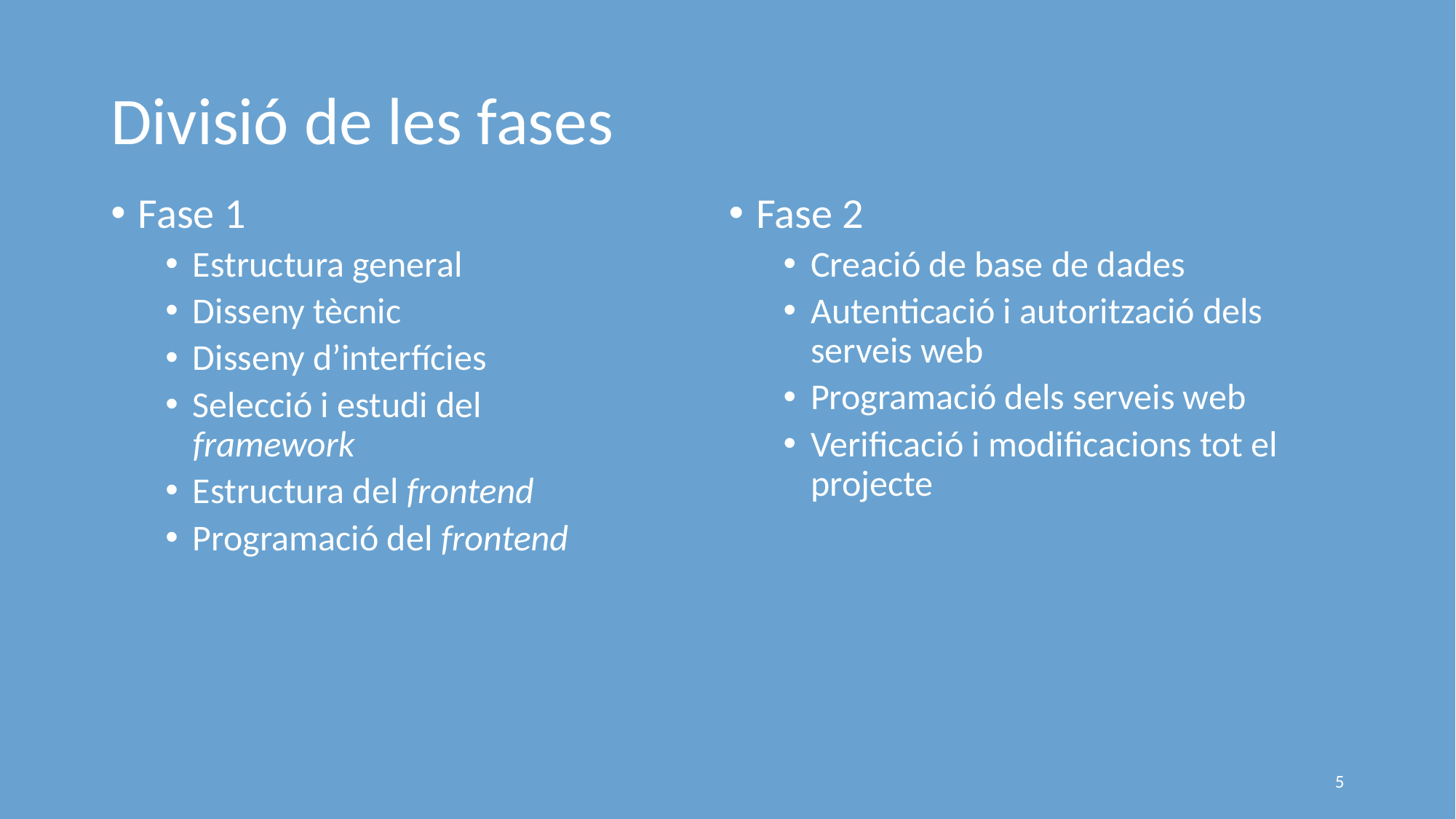

# Divisió de les fases
Fase 1
Estructura general
Disseny tècnic
Disseny d’interfícies
Selecció i estudi del framework
Estructura del frontend
Programació del frontend
Fase 2
Creació de base de dades
Autenticació i autorització dels serveis web
Programació dels serveis web
Verificació i modificacions tot el projecte
5